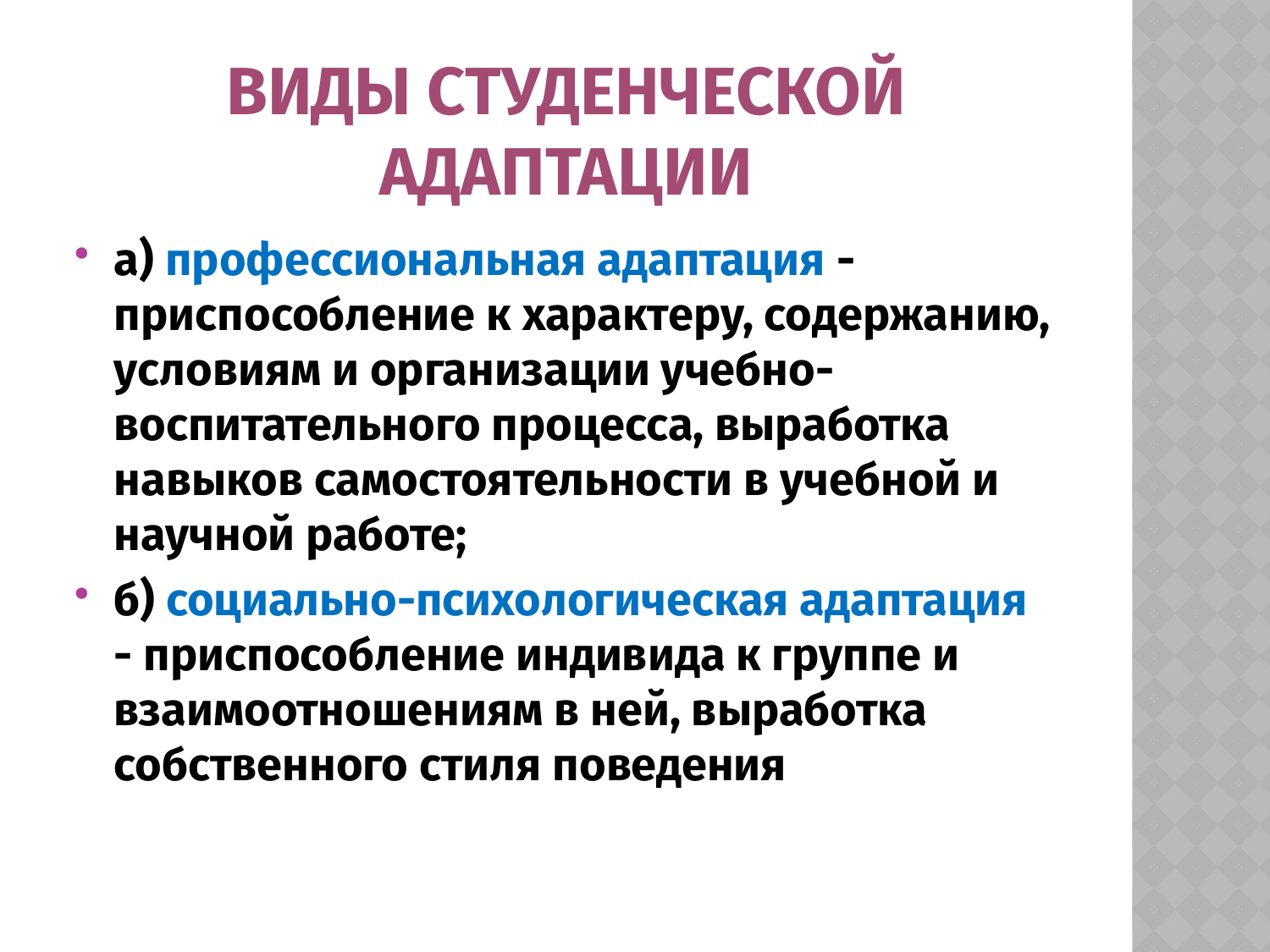

# Виды студенческой адаптации
а) профессиональная адаптация - приспособление к характеру, содержанию, условиям и организации учебно-воспитательного процесса, выработка навыков самостоятельности в учебной и научной работе;
б) социально-психологическая адаптация - приспособление индивида к группе и взаимоотношениям в ней, выработка собственного стиля поведения